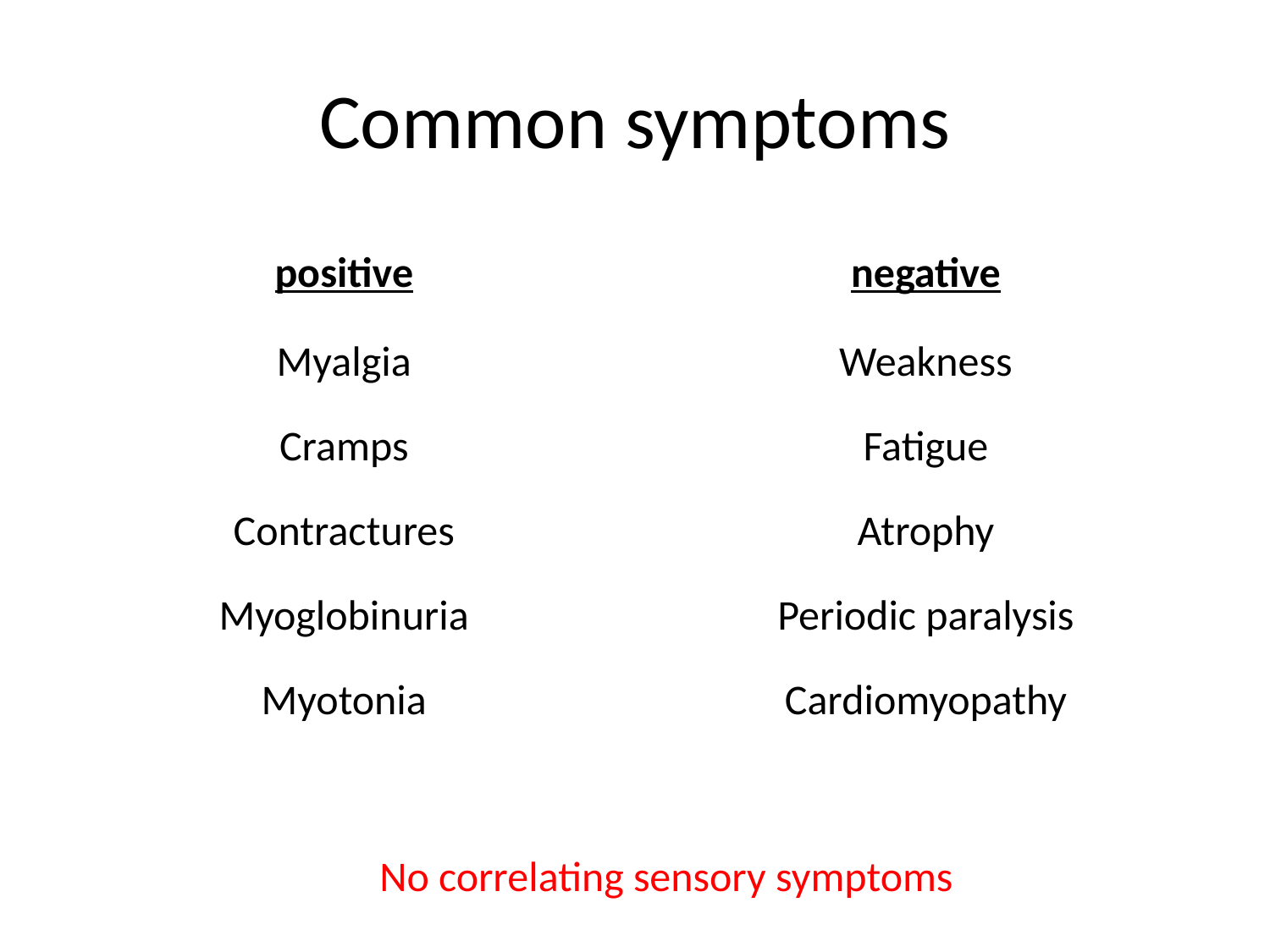

# Common symptoms
positive
negative
Myalgia
Cramps
Contractures
Myoglobinuria
Myotonia
Weakness
Fatigue
Atrophy
Periodic paralysis
Cardiomyopathy
No correlating sensory symptoms